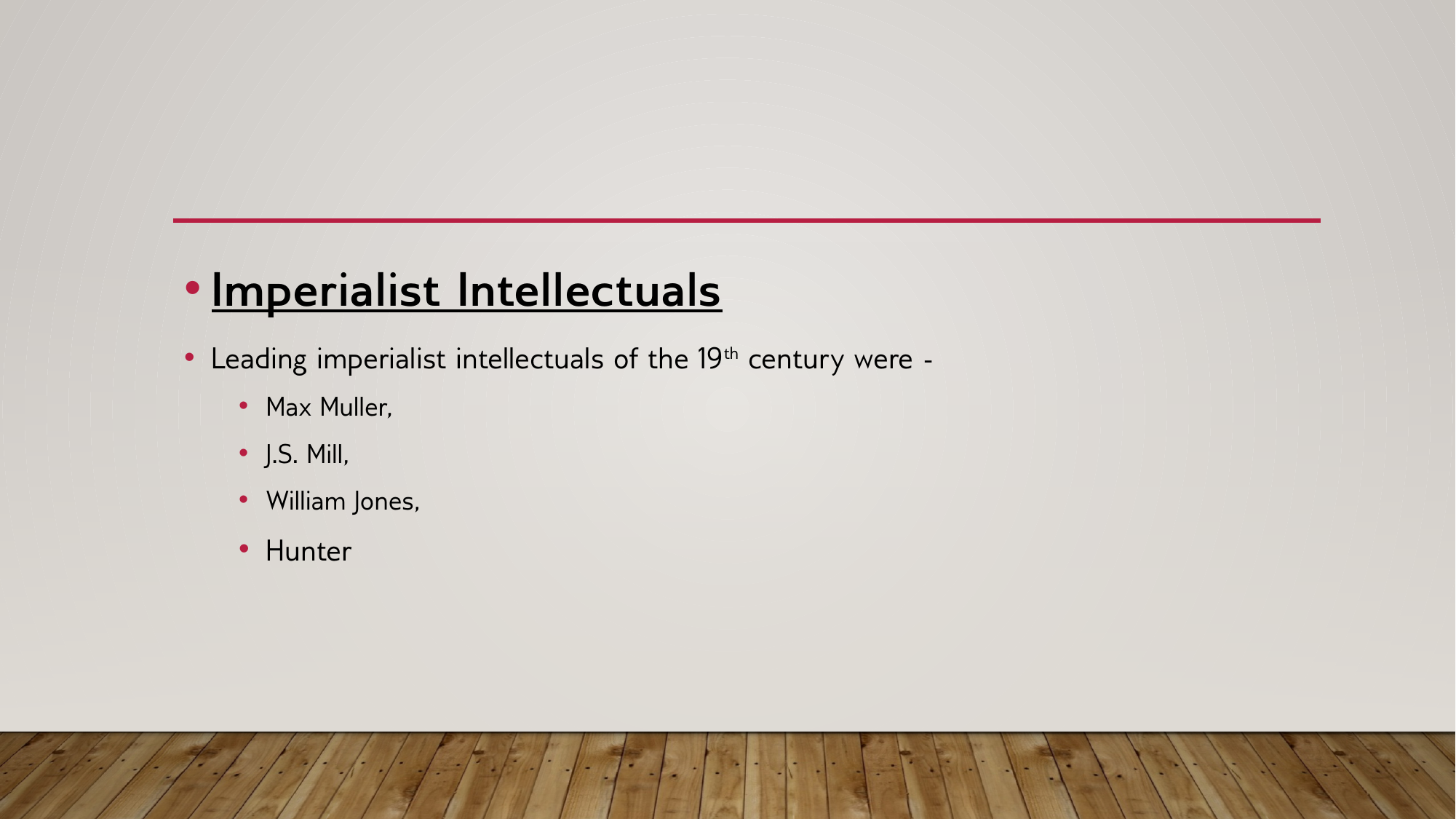

Imperialist Intellectuals
Leading imperialist intellectuals of the 19th century were −
Max Muller,
J.S. Mill,
William Jones,
Hunter